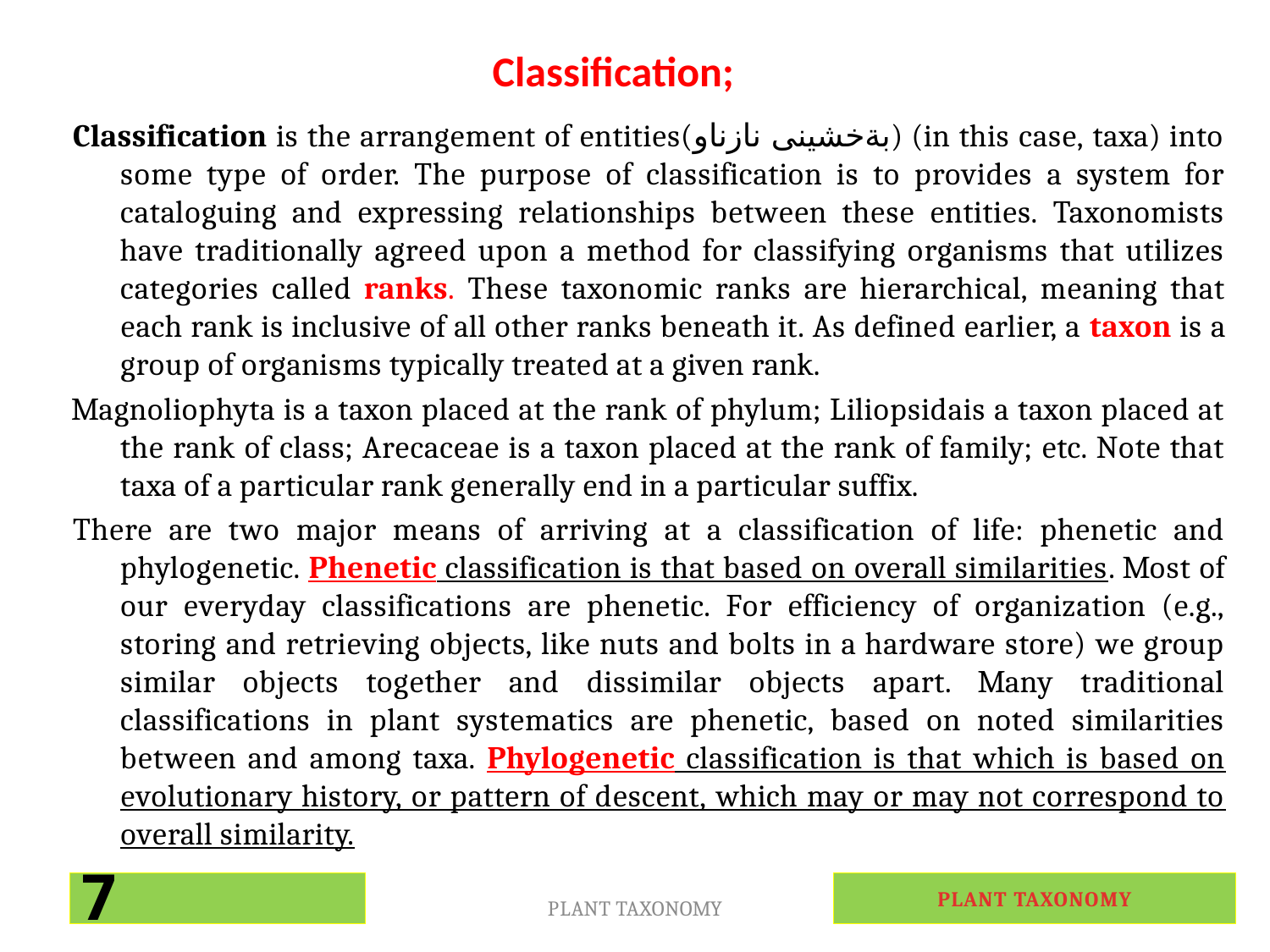

# Classification;
Classification is the arrangement of entities(بةخشينى نازناو) (in this case, taxa) into some type of order. The purpose of classification is to provides a system for cataloguing and expressing relationships between these entities. Taxonomists have traditionally agreed upon a method for classifying organisms that utilizes categories called ranks. These taxonomic ranks are hierarchical, meaning that each rank is inclusive of all other ranks beneath it. As defined earlier, a taxon is a group of organisms typically treated at a given rank.
Magnoliophyta is a taxon placed at the rank of phylum; Liliopsidais a taxon placed at the rank of class; Arecaceae is a taxon placed at the rank of family; etc. Note that taxa of a particular rank generally end in a particular suffix.
There are two major means of arriving at a classification of life: phenetic and phylogenetic. Phenetic classification is that based on overall similarities. Most of our everyday classifications are phenetic. For efficiency of organization (e.g., storing and retrieving objects, like nuts and bolts in a hardware store) we group similar objects together and dissimilar objects apart. Many traditional classifications in plant systematics are phenetic, based on noted similarities between and among taxa. Phylogenetic classification is that which is based on evolutionary history, or pattern of descent, which may or may not correspond to overall similarity.
7
PLANT TAXONOMY
7
PLANT TAXONOMY